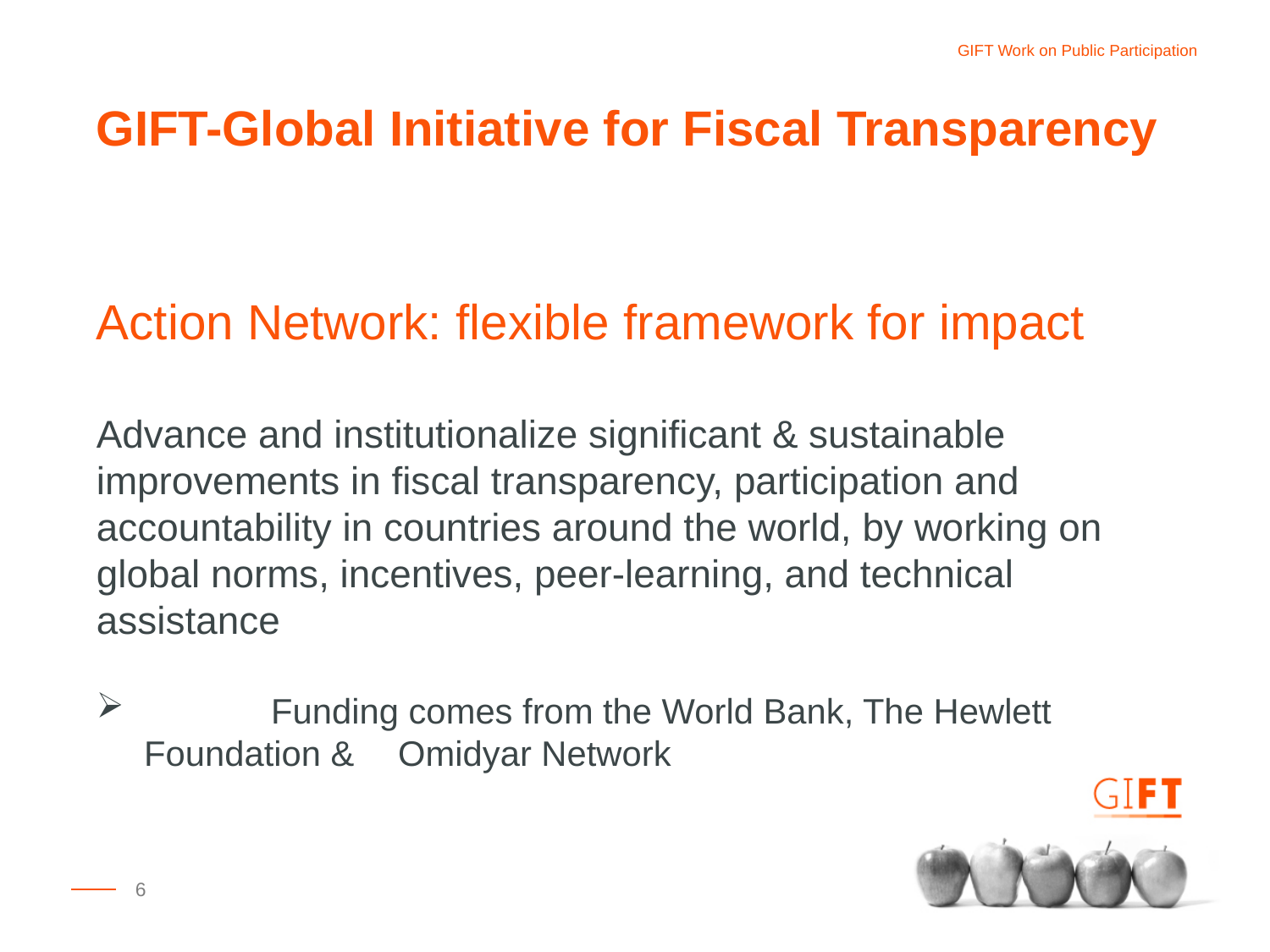

GIFT-Global Initiative for Fiscal Transparency
Action Network: flexible framework for impact

Advance and institutionalize significant & sustainable improvements in fiscal transparency, participation and accountability in countries around the world, by working on global norms, incentives, peer-learning, and technical assistance

	Funding comes from the World Bank, The Hewlett Foundation & 	Omidyar Network
6